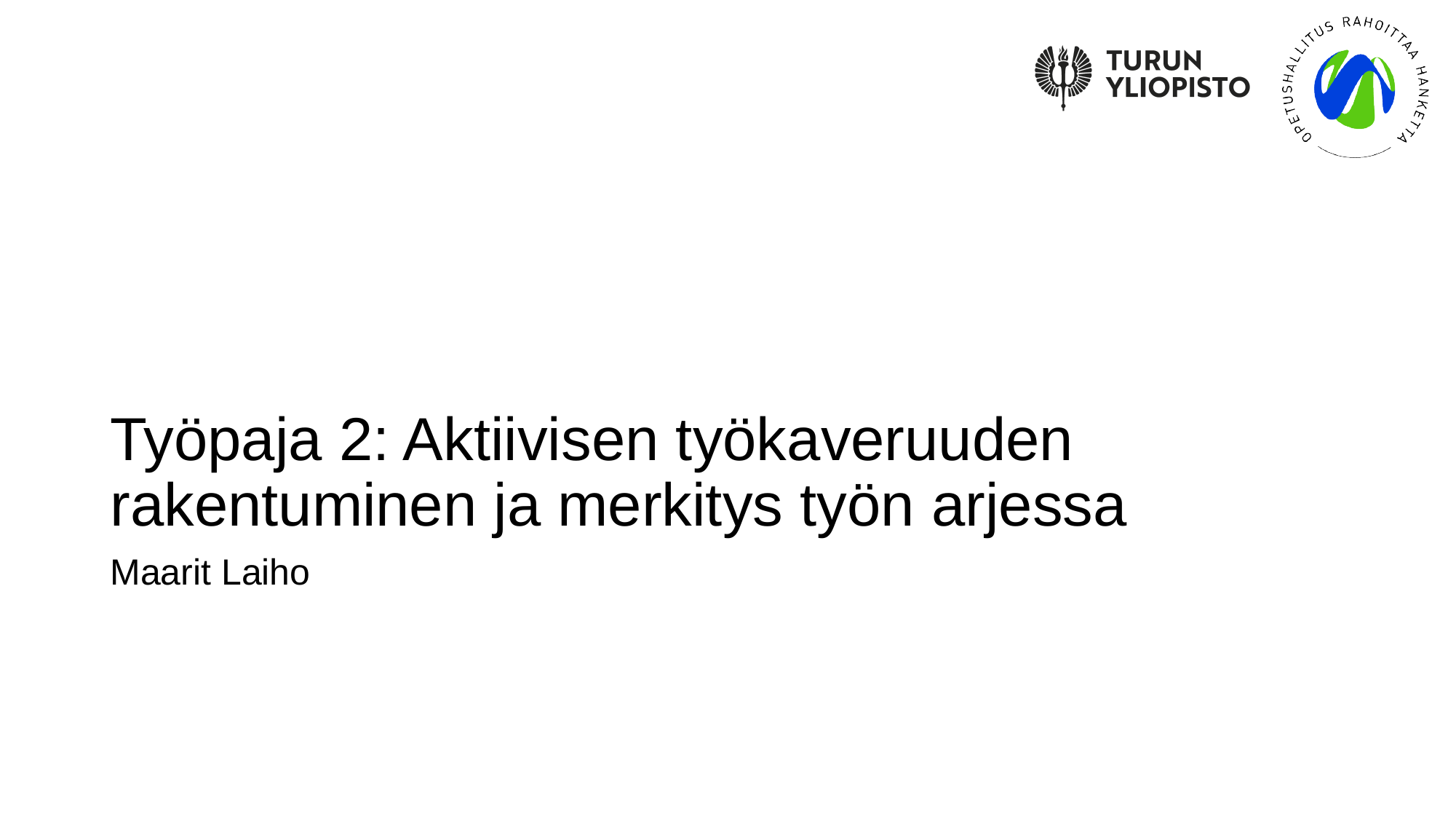

# Työpaja 2: Aktiivisen työkaveruuden rakentuminen ja merkitys työn arjessa
Maarit Laiho